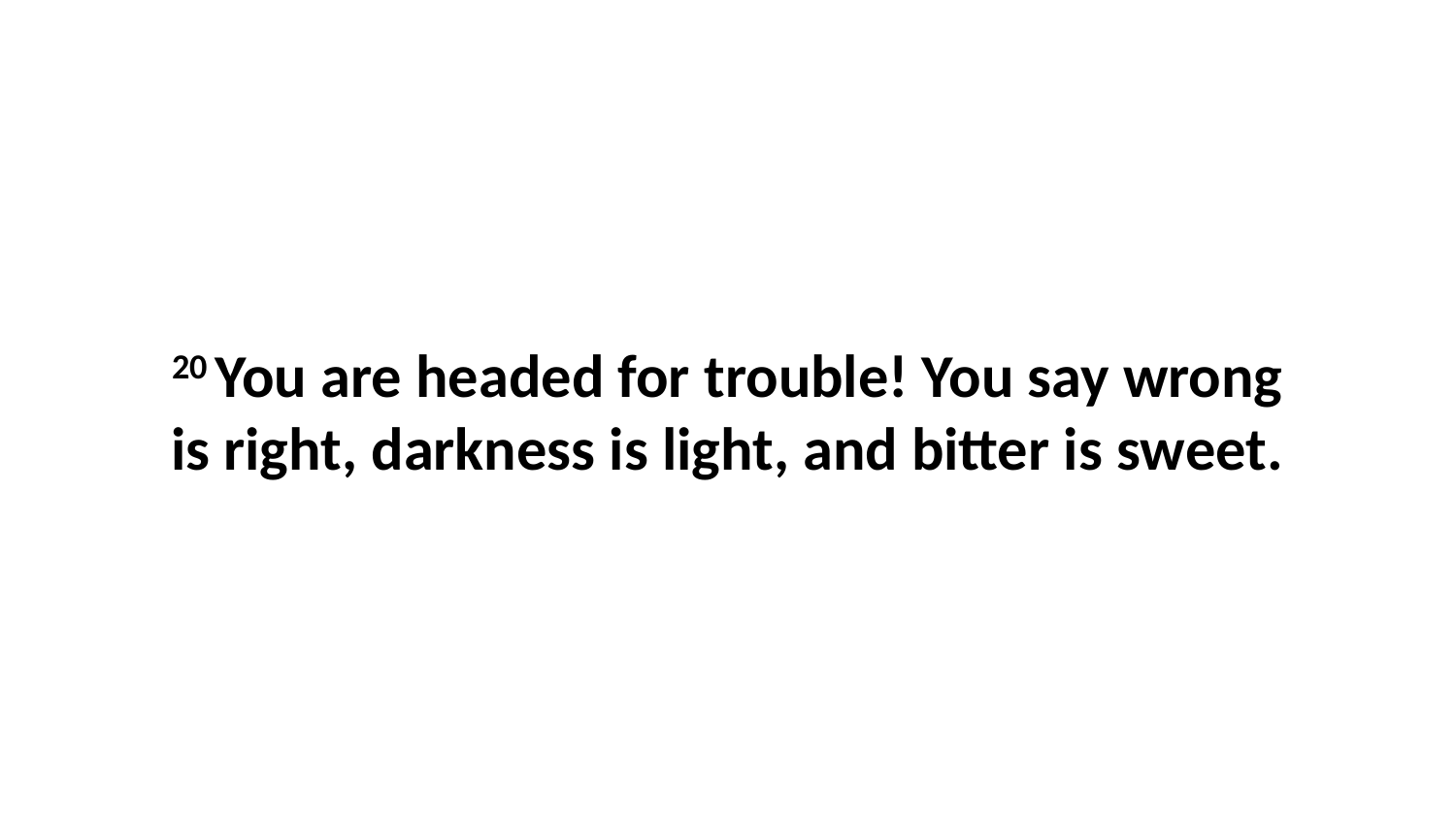

20 You are headed for trouble! You say wrong is right, darkness is light, and bitter is sweet.